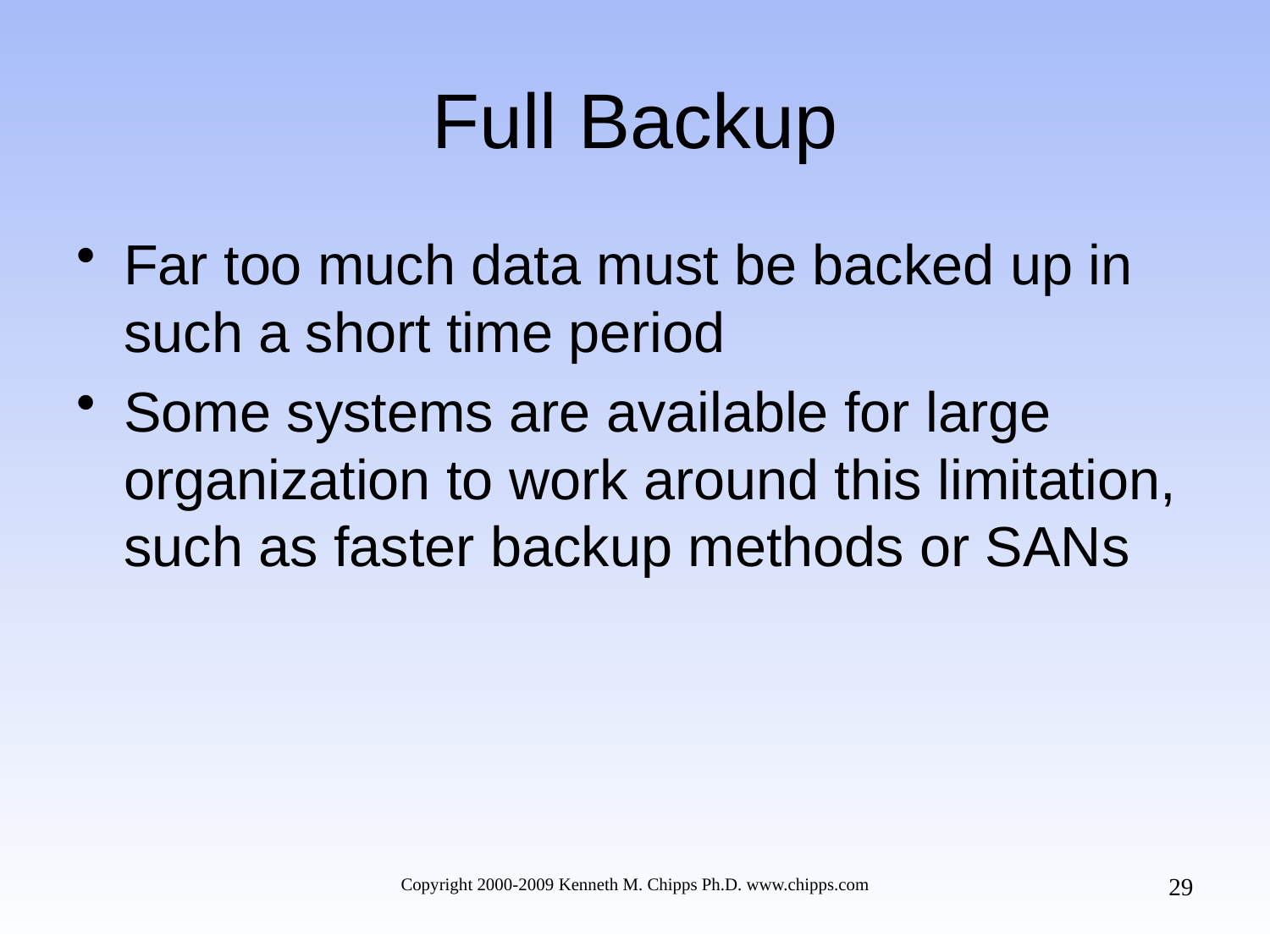

# Full Backup
Far too much data must be backed up in such a short time period
Some systems are available for large organization to work around this limitation, such as faster backup methods or SANs
29
Copyright 2000-2009 Kenneth M. Chipps Ph.D. www.chipps.com